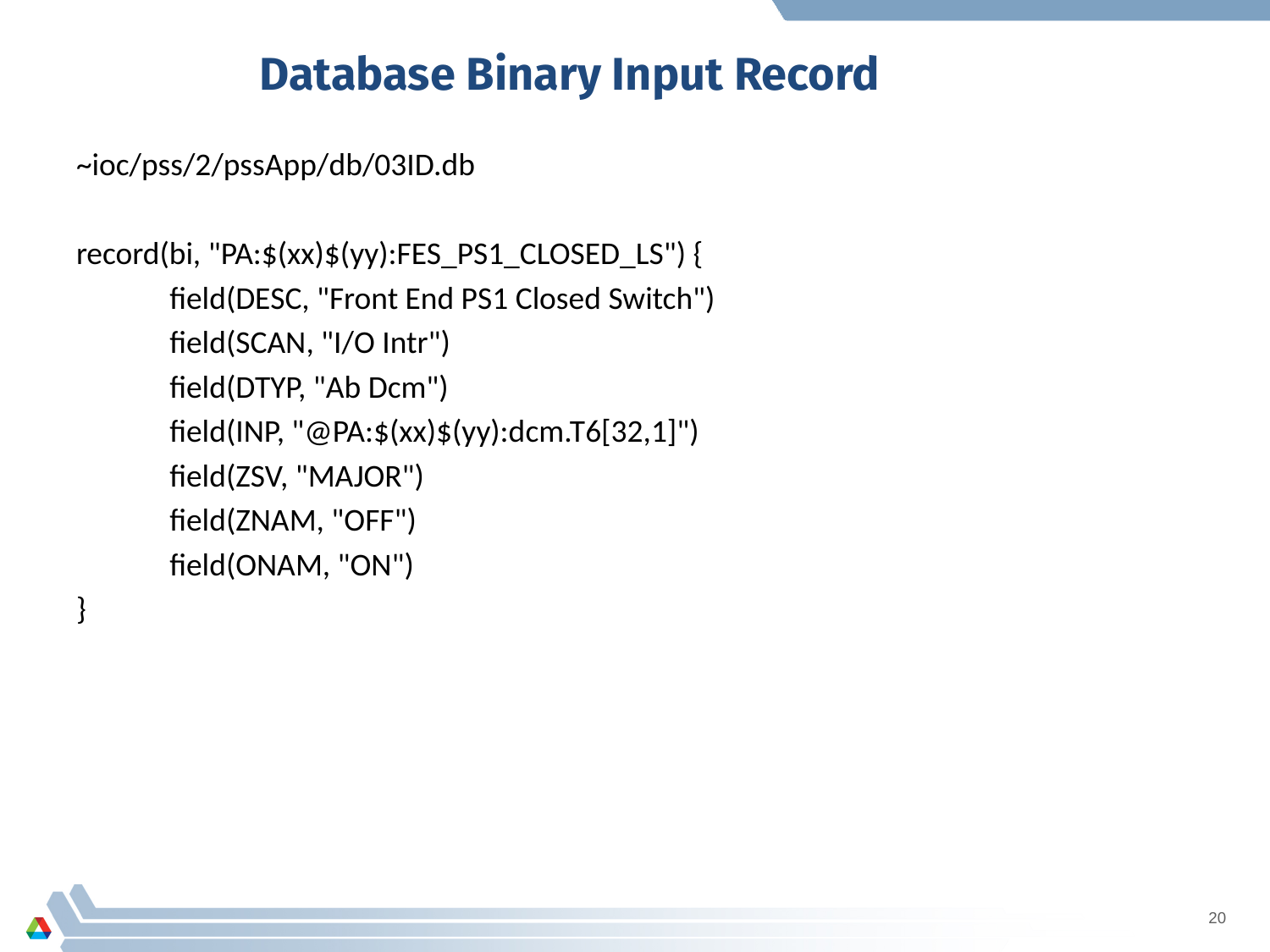

# Database Binary Input Record
~ioc/pss/2/pssApp/db/03ID.db

record(bi, "PA:$(xx)$(yy):FES_PS1_CLOSED_LS") {
             field(DESC, "Front End PS1 Closed Switch")
             field(SCAN, "I/O Intr")
             field(DTYP, "Ab Dcm")
             field(INP, "@PA:$(xx)$(yy):dcm.T6[32,1]")
             field(ZSV, "MAJOR")
             field(ZNAM, "OFF")
             field(ONAM, "ON")
}

20